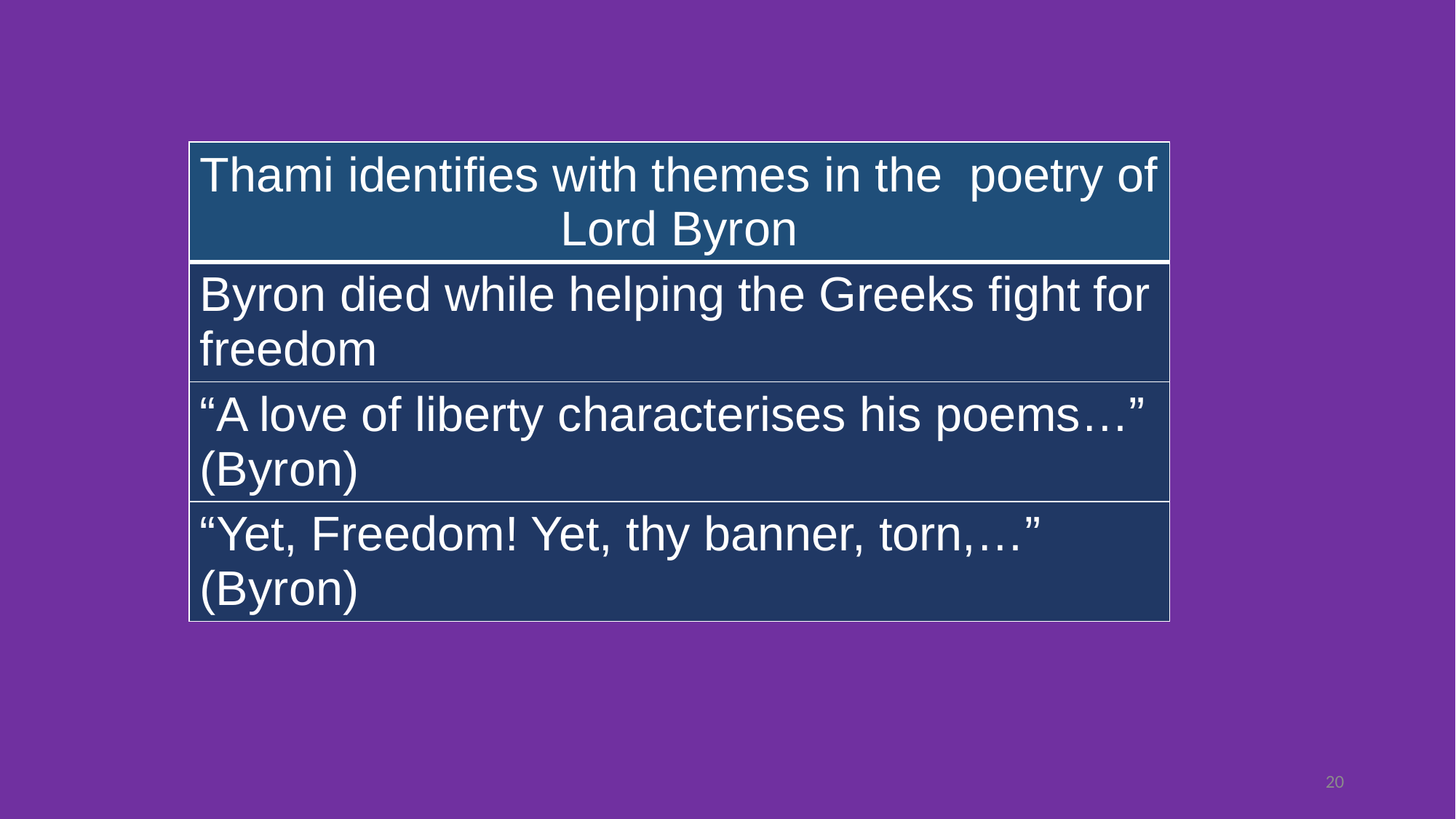

| Thami identifies with themes in the poetry of Lord Byron |
| --- |
| Byron died while helping the Greeks fight for freedom |
| “A love of liberty characterises his poems…” (Byron) |
| “Yet, Freedom! Yet, thy banner, torn,…” (Byron) |
20